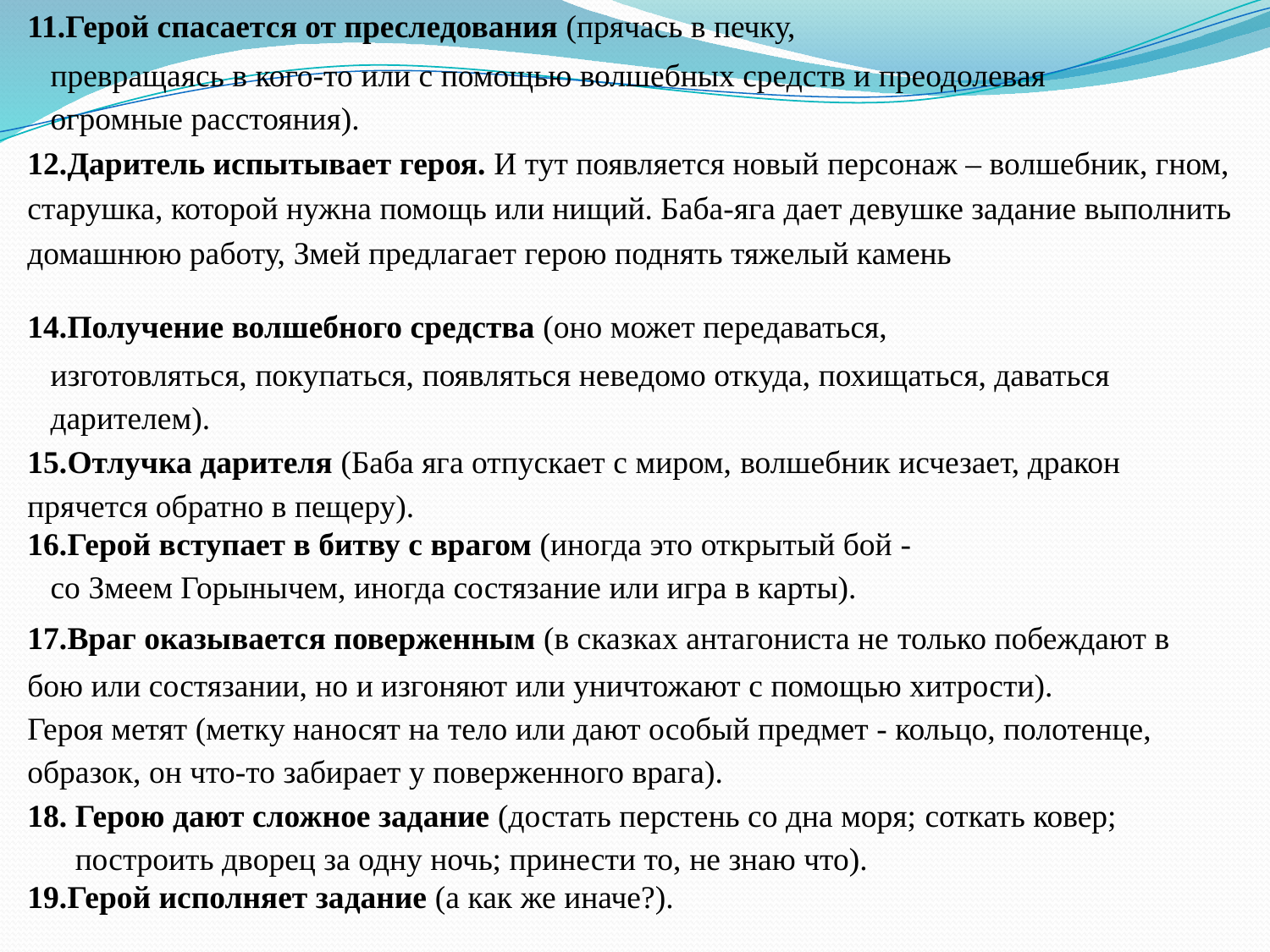

11.Герой спасается от преследования (прячась в печку,

превращаясь в кого-то или с помощью волшебных средств и преодолевая огромные расстояния).

12.Даритель испытывает героя. И тут появляется новый персонаж – волшебник, гном, старушка, которой нужна помощь или нищий. Баба-яга дает девушке задание выполнить домашнюю работу, Змей предлагает герою поднять тяжелый камень

 13.Герой выдерживает испытание дарителя (все очевидно).

14.Получение волшебного средства (оно может передаваться,

изготовляться, покупаться, появляться неведомо откуда, похищаться, даваться дарителем).

15.Отлучка дарителя (Баба яга отпускает с миром, волшебник исчезает, дракон прячется обратно в пещеру).
16.Герой вступает в битву с врагом (иногда это открытый бой -

со Змеем Горынычем, иногда состязание или игра в карты).

17.Враг оказывается поверженным (в сказках антагониста не только побеждают в бою или состязании, но и изгоняют или уничтожают с помощью хитрости).
Героя метят (метку наносят на тело или дают особый предмет - кольцо, полотенце, образок, он что-то забирает у поверженного врага).

Герою дают сложное задание (достать перстень со дна моря; соткать ковер; построить дворец за одну ночь; принести то, не знаю что).

19.Герой исполняет задание (а как же иначе?).